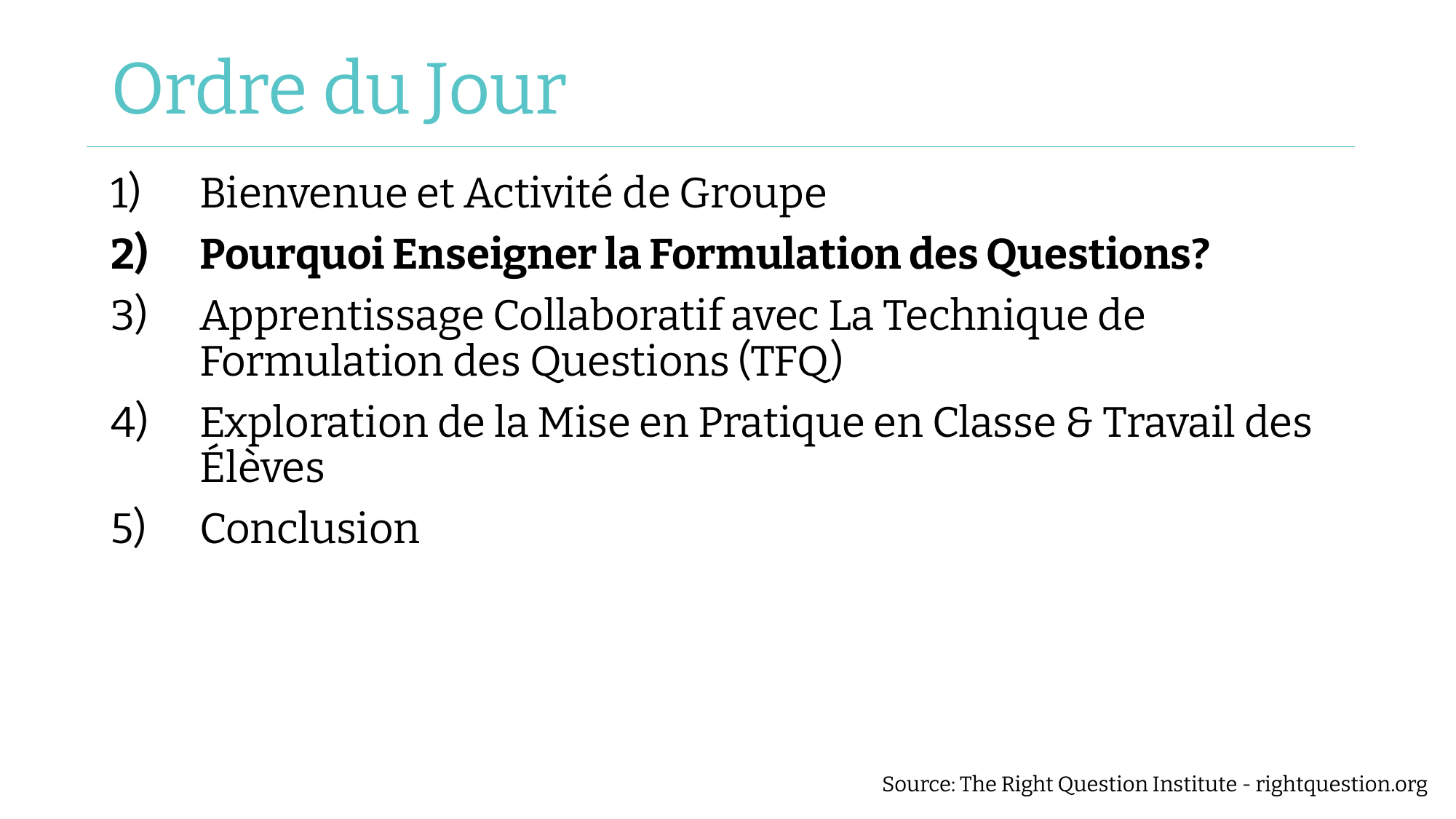

# Ordre du Jour
Bienvenue et Activité de Groupe
Pourquoi Enseigner la Formulation des Questions?
Apprentissage Collaboratif avec La Technique de Formulation des Questions (TFQ)
Exploration de la Mise en Pratique en Classe & Travail des Élèves
Conclusion